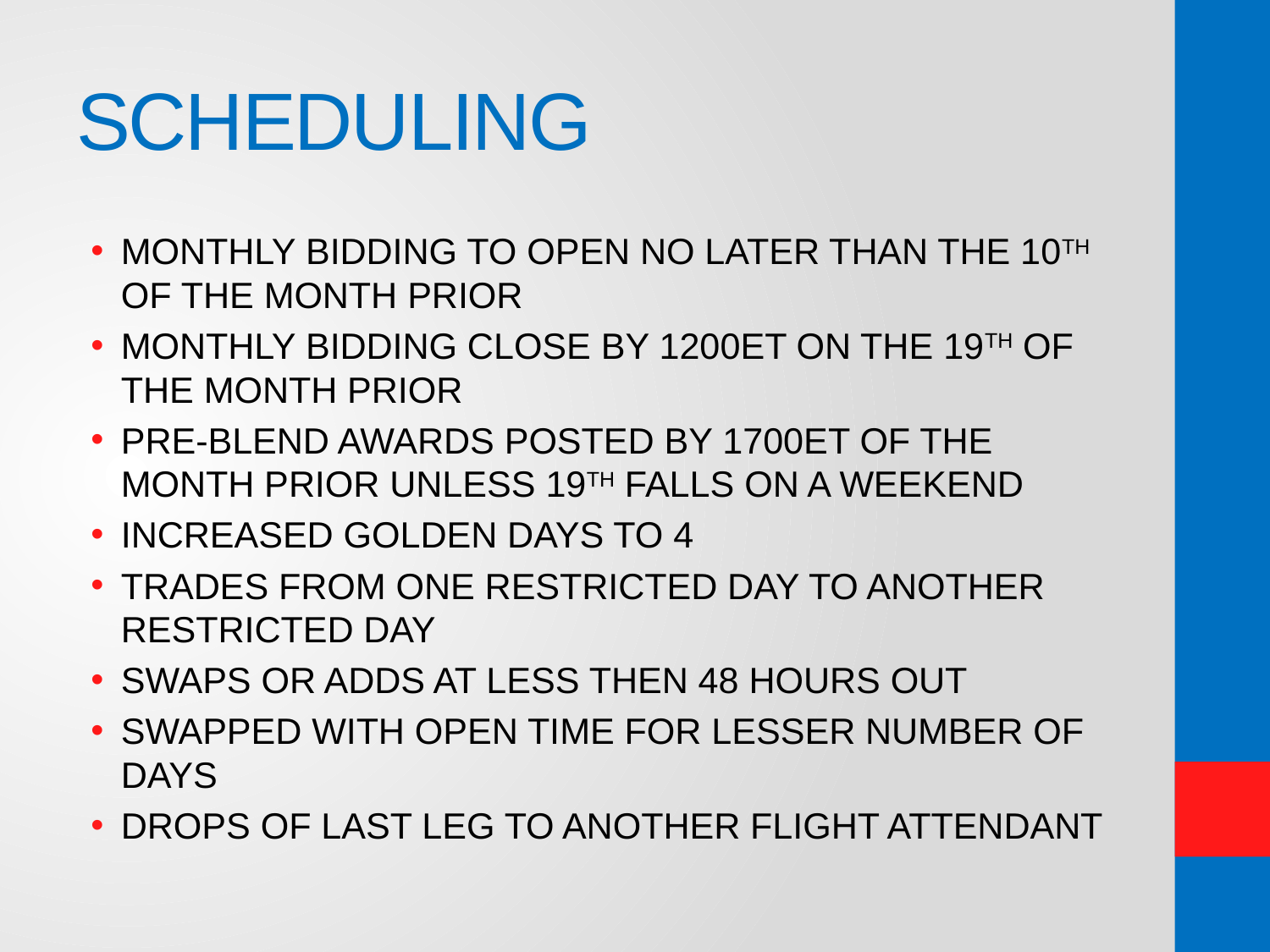

# SCHEDULING
MONTHLY BIDDING TO OPEN NO LATER THAN THE 10TH OF THE MONTH PRIOR
MONTHLY BIDDING CLOSE BY 1200ET ON THE 19TH OF THE MONTH PRIOR
PRE-BLEND AWARDS POSTED BY 1700ET OF THE MONTH PRIOR UNLESS 19TH FALLS ON A WEEKEND
INCREASED GOLDEN DAYS TO 4
TRADES FROM ONE RESTRICTED DAY TO ANOTHER RESTRICTED DAY
SWAPS OR ADDS AT LESS THEN 48 HOURS OUT
SWAPPED WITH OPEN TIME FOR LESSER NUMBER OF DAYS
DROPS OF LAST LEG TO ANOTHER FLIGHT ATTENDANT